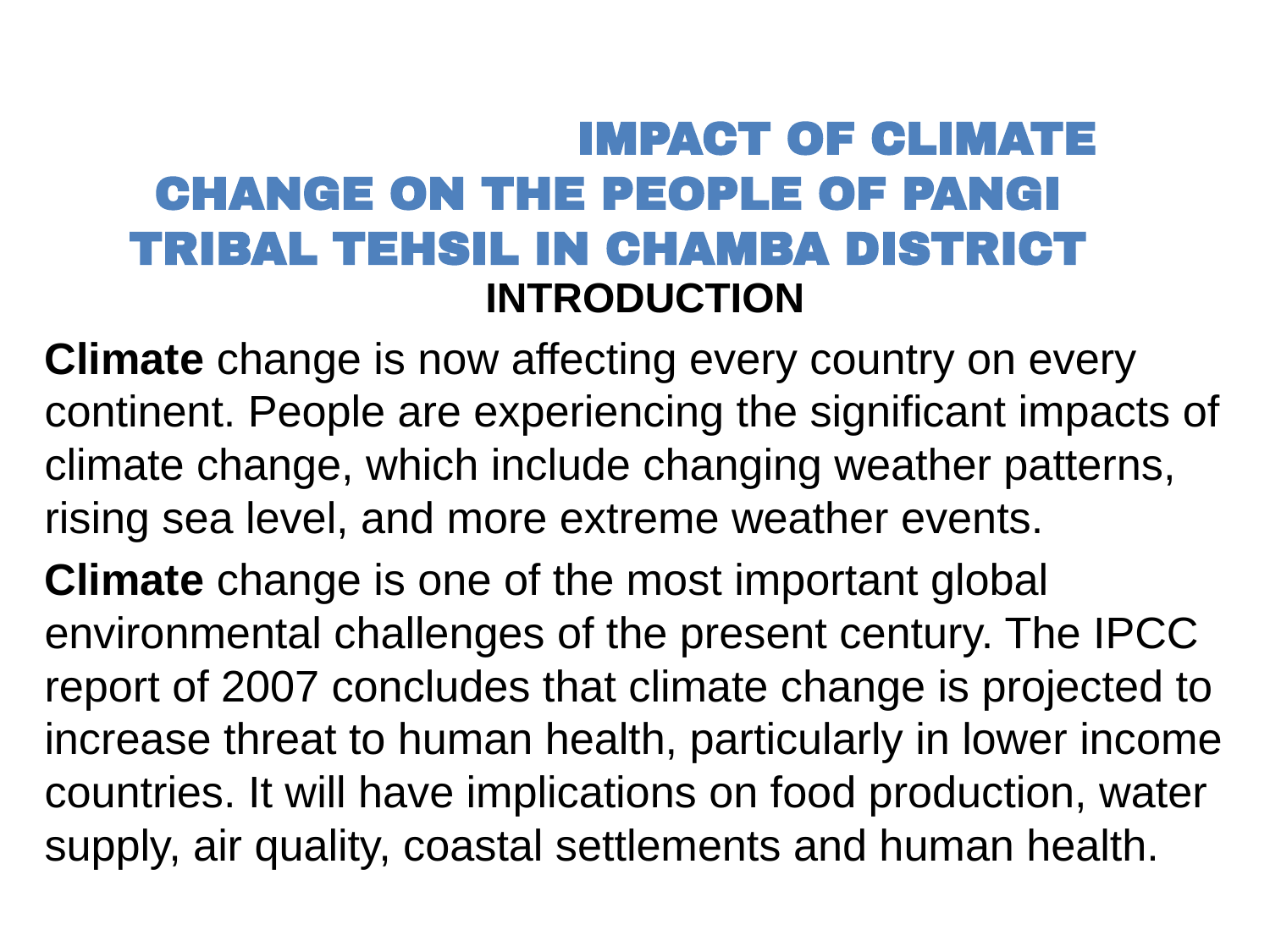

# IMPACT OF CLIMATE CHANGE ON THE PEOPLE OF PANGI TRIBAL TEHSIL IN CHAMBA DISTRICT
 INTRODUCTION
Climate change is now affecting every country on every continent. People are experiencing the significant impacts of climate change, which include changing weather patterns, rising sea level, and more extreme weather events.
Climate change is one of the most important global environmental challenges of the present century. The IPCC report of 2007 concludes that climate change is projected to increase threat to human health, particularly in lower income countries. It will have implications on food production, water supply, air quality, coastal settlements and human health.